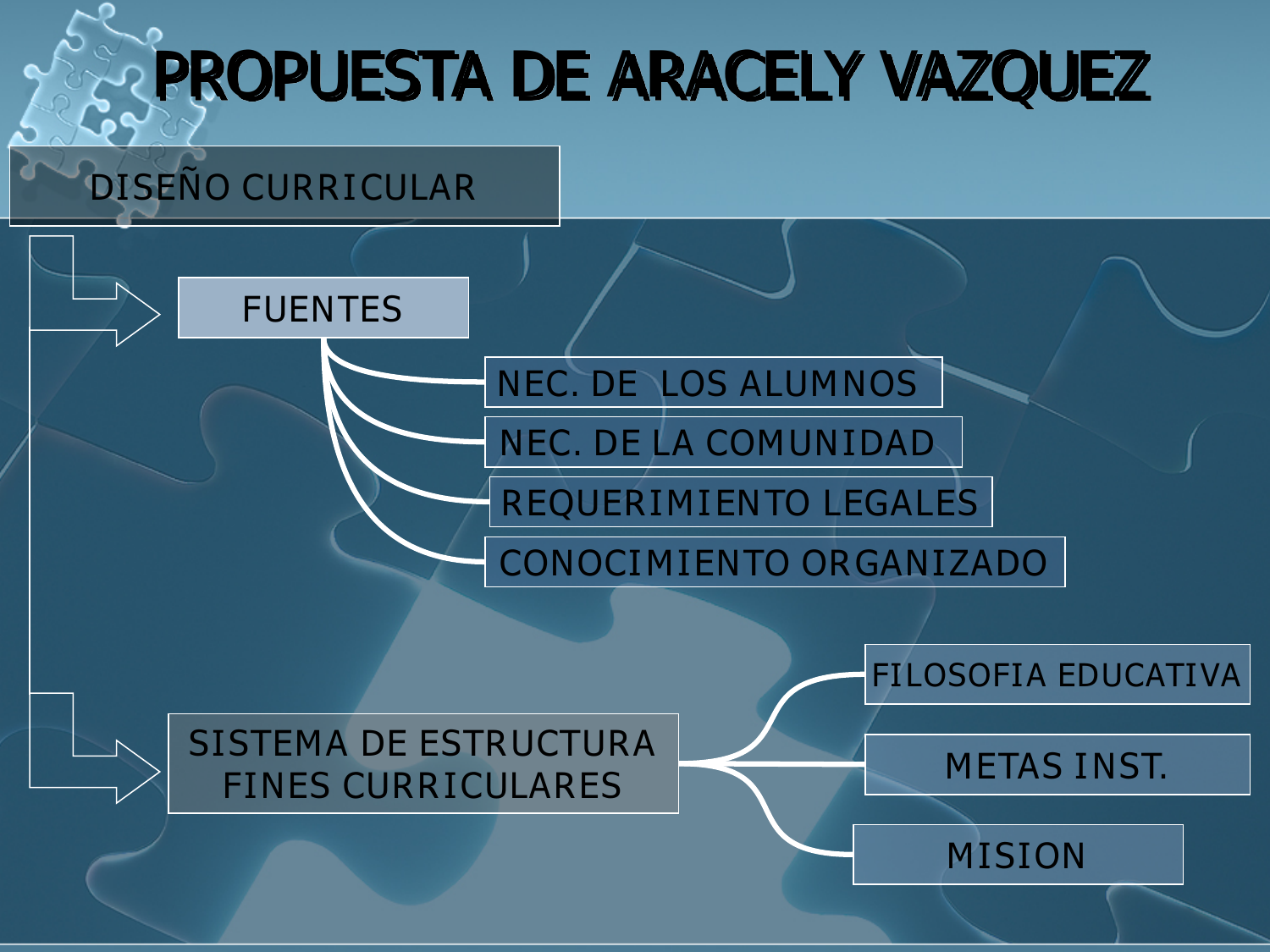

# PROPUESTA DE ARACELY VAZQUEZ
DISEÑO CURRICULAR

FUENTES
NEC. DE  LOS ALUMNOS
NEC. DE LA COMUNIDAD
REQUERIMIENTO LEGALES
CONOCIMIENTO ORGANIZADO
FILOSOFIA EDUCATIVA

SISTEMA DE ESTRUCTURA
FINES CURRICULARES
METAS INST.
MISION